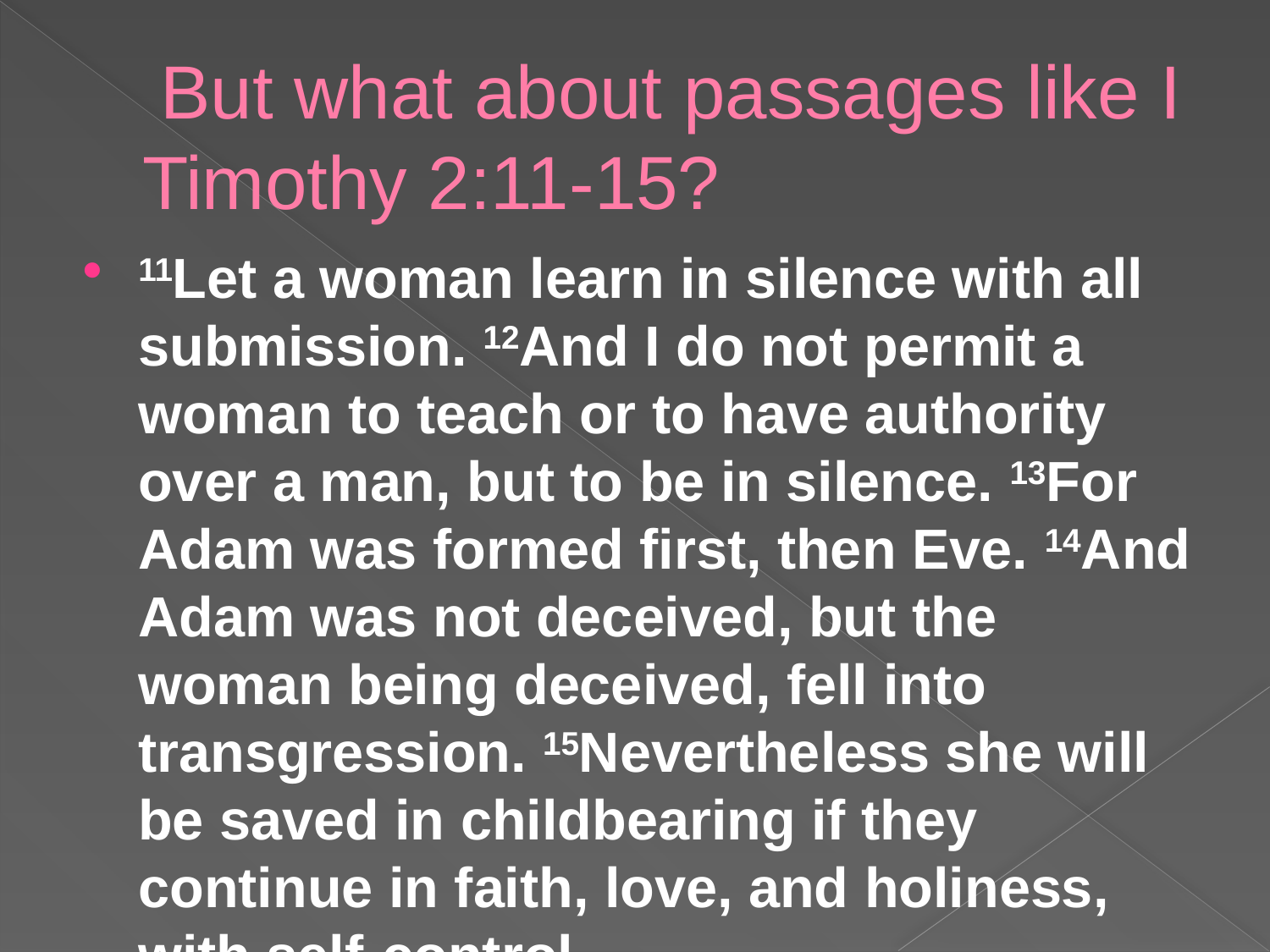

# But what about passages like I Timothy 2:11-15?
11﻿Let a woman learn in silence with all submission. 12﻿And I do not permit a woman to teach or to have authority over a man, but to be in silence. 13﻿For Adam was formed first, then Eve. 14﻿And Adam was not deceived, but the woman being deceived, fell into transgression. 15﻿Nevertheless she will be saved in childbearing if they continue in faith, love, and holiness, with self-control.